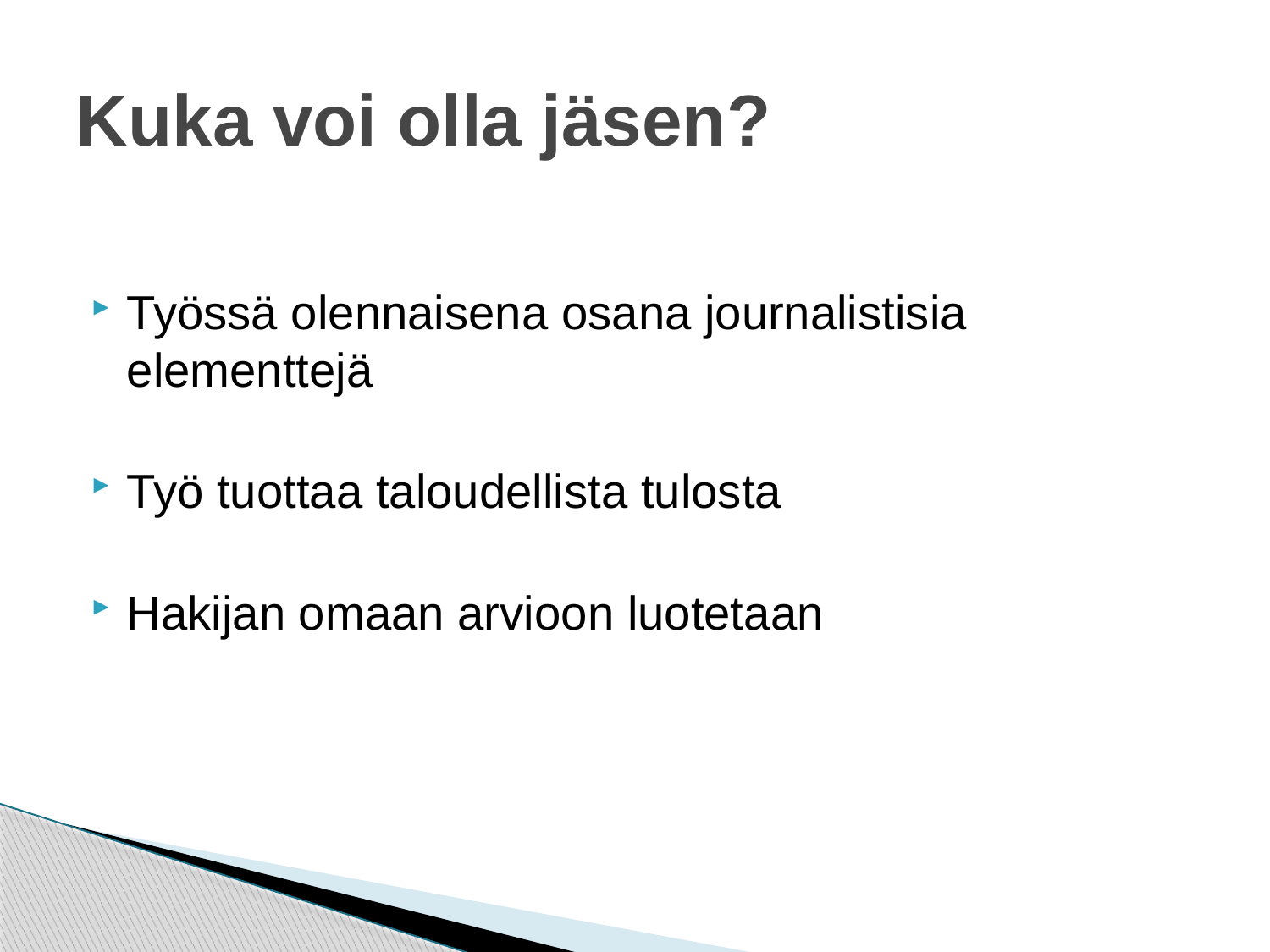

# Kuka voi olla jäsen?
Työssä olennaisena osana journalistisia elementtejä
Työ tuottaa taloudellista tulosta
Hakijan omaan arvioon luotetaan